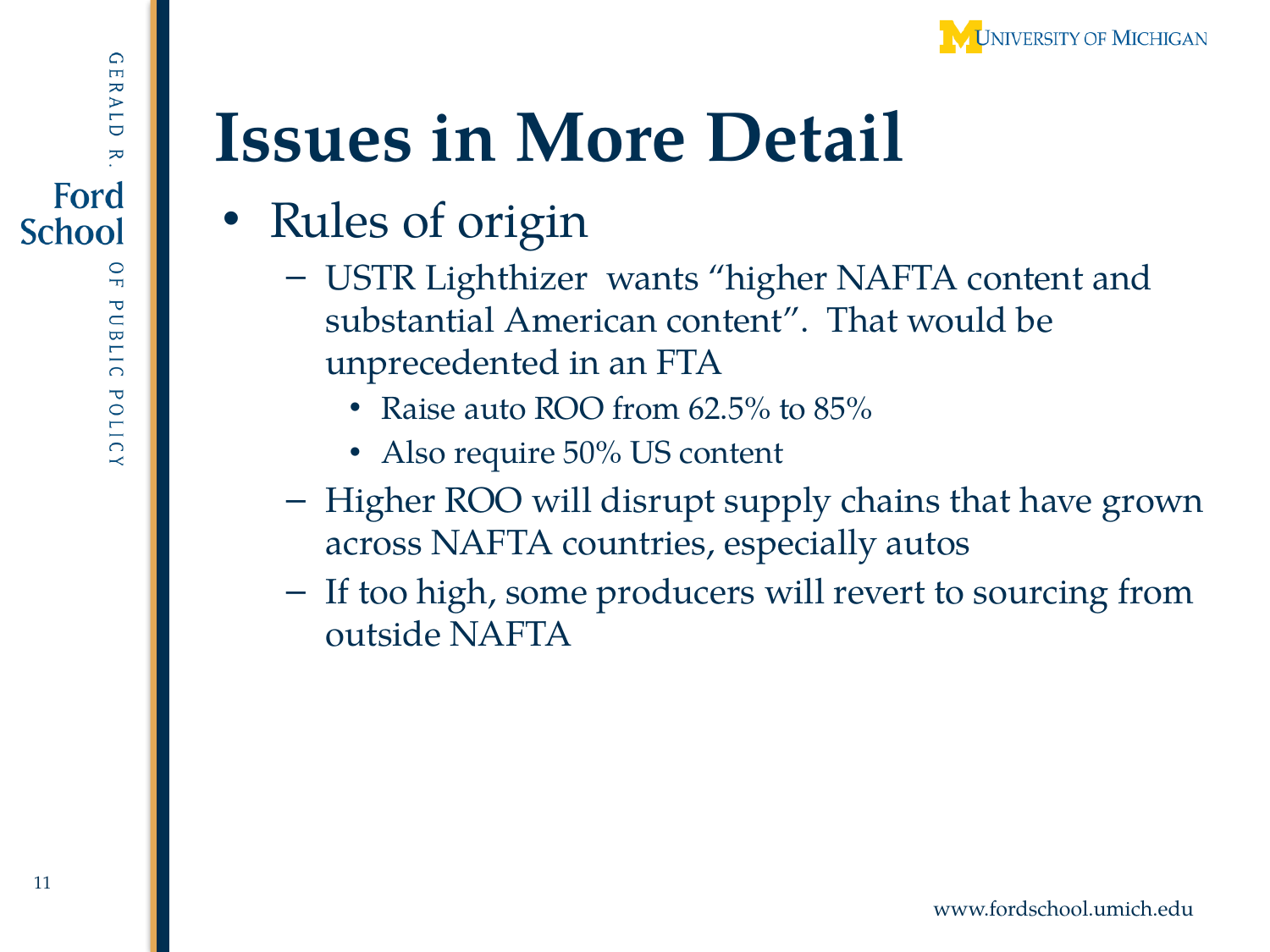

# Issues in More Detail
Rules of origin
USTR Lighthizer  wants “higher NAFTA content and substantial American content”.  That would be unprecedented in an FTA
Raise auto ROO from 62.5% to 85%
Also require 50% US content
Higher ROO will disrupt supply chains that have grown across NAFTA countries, especially autos
If too high, some producers will revert to sourcing from outside NAFTA

11